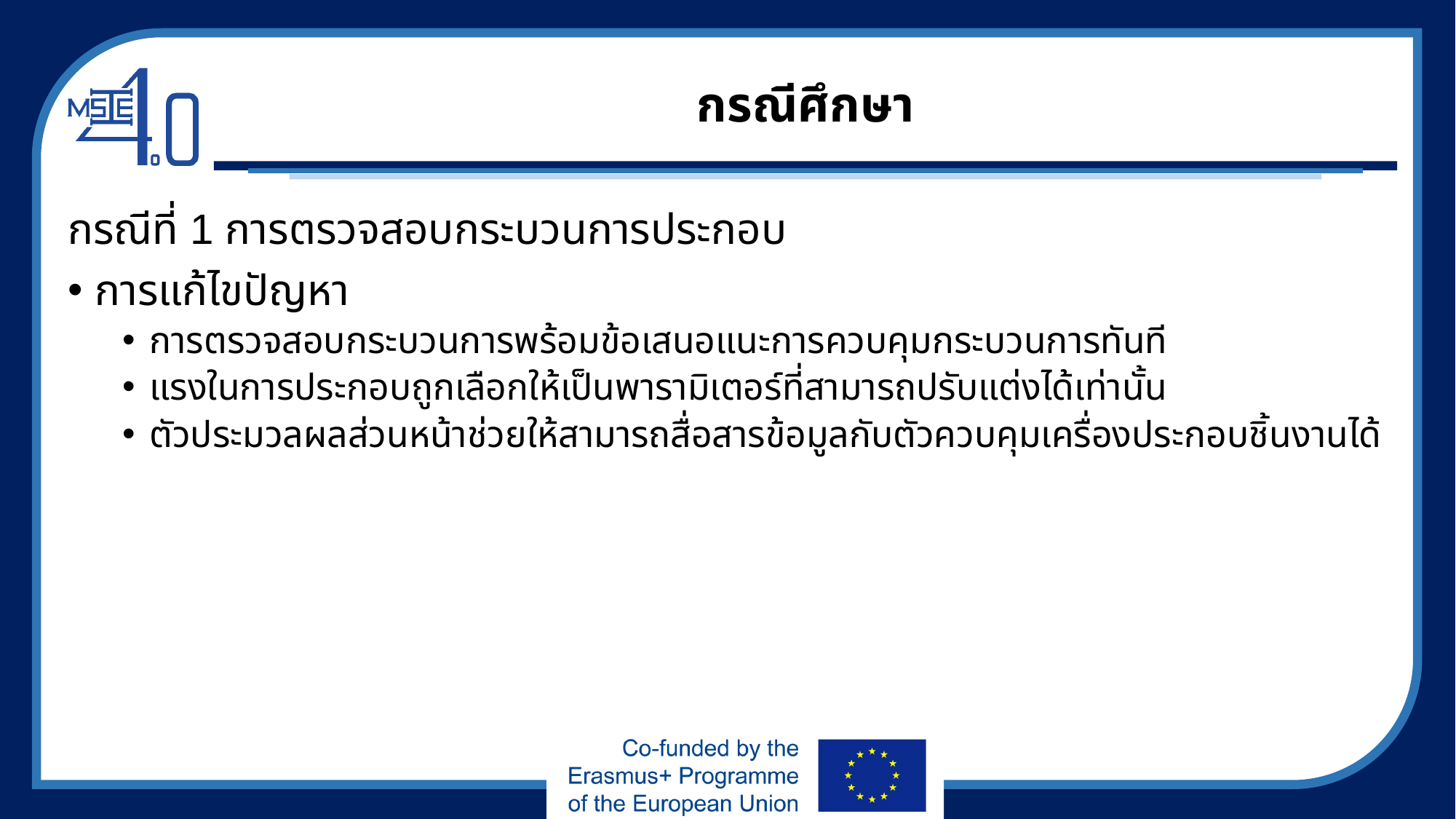

# กรณีศึกษา
กรณีที่ 1 การตรวจสอบกระบวนการประกอบ
การแก้ไขปัญหา
การตรวจสอบกระบวนการพร้อมข้อเสนอแนะการควบคุมกระบวนการทันที
แรงในการประกอบถูกเลือกให้เป็นพารามิเตอร์ที่สามารถปรับแต่งได้เท่านั้น
ตัวประมวลผลส่วนหน้าช่วยให้สามารถสื่อสารข้อมูลกับตัวควบคุมเครื่องประกอบชิ้นงานได้